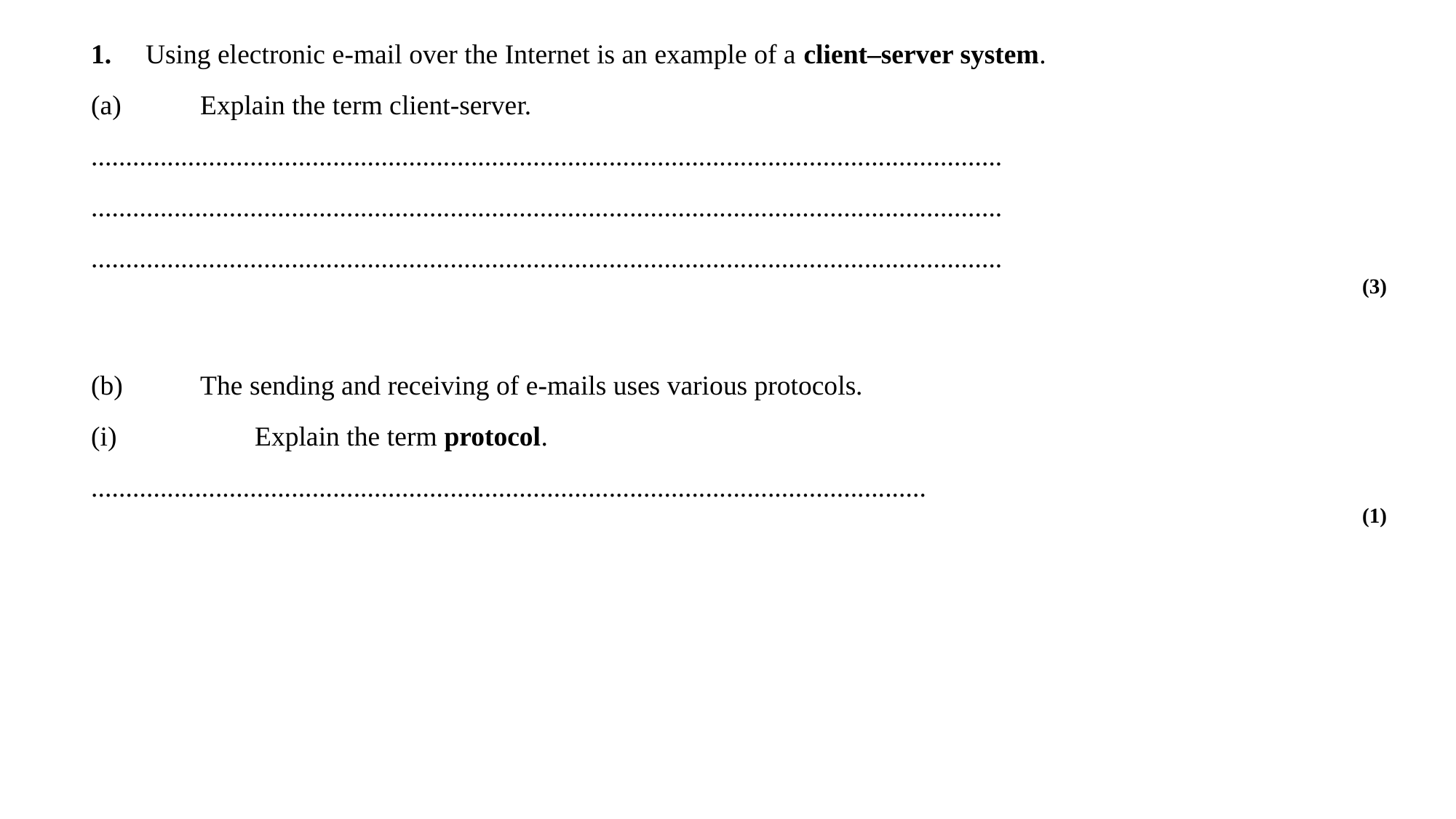

1.	Using electronic e-mail over the Internet is an example of a client–server system.
(a)	Explain the term client-server.
....................................................................................................................................
....................................................................................................................................
....................................................................................................................................
(3)

(b)	The sending and receiving of e-mails uses various protocols.
(i)	Explain the term protocol.
.........................................................................................................................
(1)